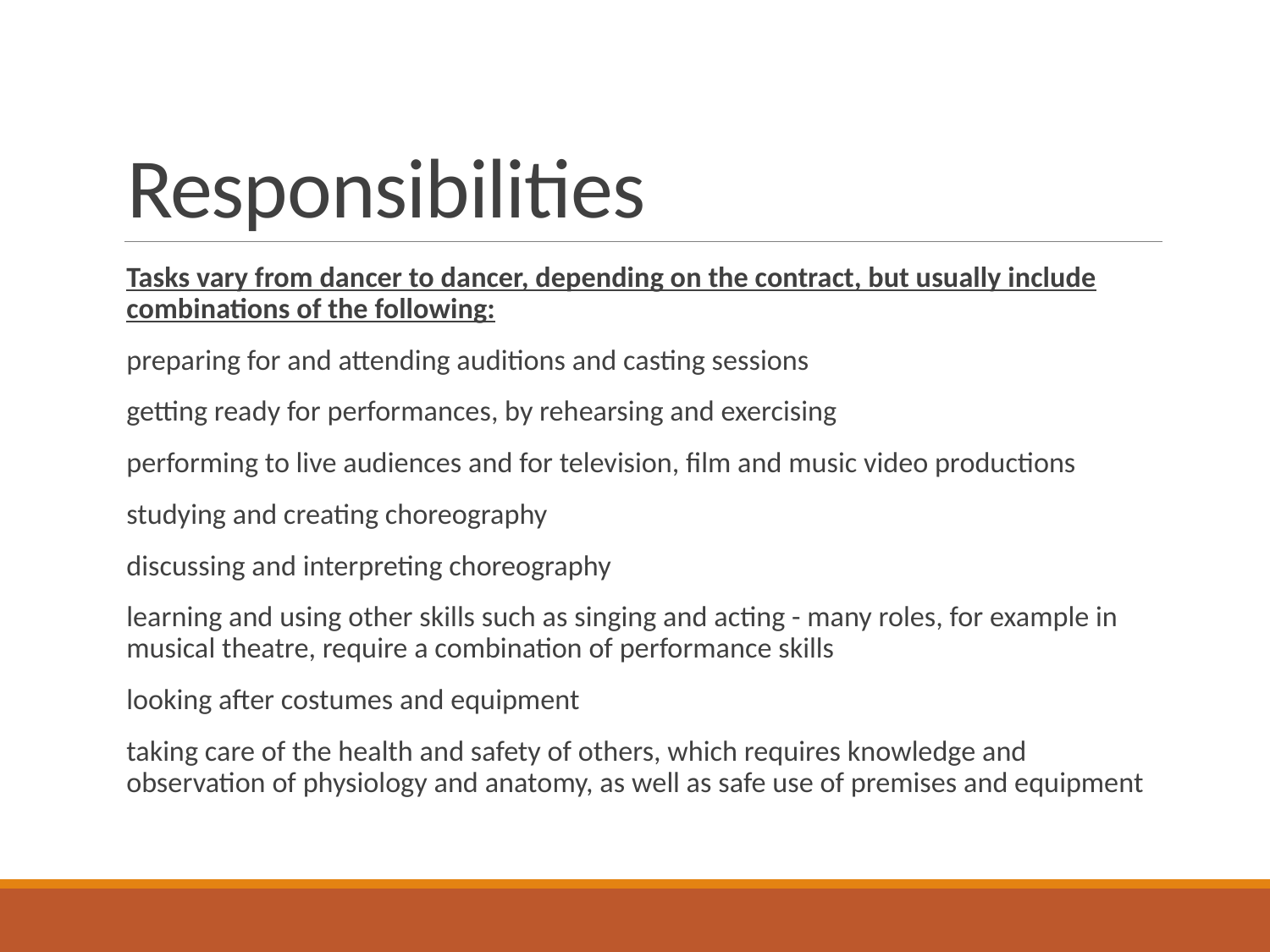

# Responsibilities
Tasks vary from dancer to dancer, depending on the contract, but usually include combinations of the following:
preparing for and attending auditions and casting sessions
getting ready for performances, by rehearsing and exercising
performing to live audiences and for television, film and music video productions
studying and creating choreography
discussing and interpreting choreography
learning and using other skills such as singing and acting - many roles, for example in musical theatre, require a combination of performance skills
looking after costumes and equipment
taking care of the health and safety of others, which requires knowledge and observation of physiology and anatomy, as well as safe use of premises and equipment